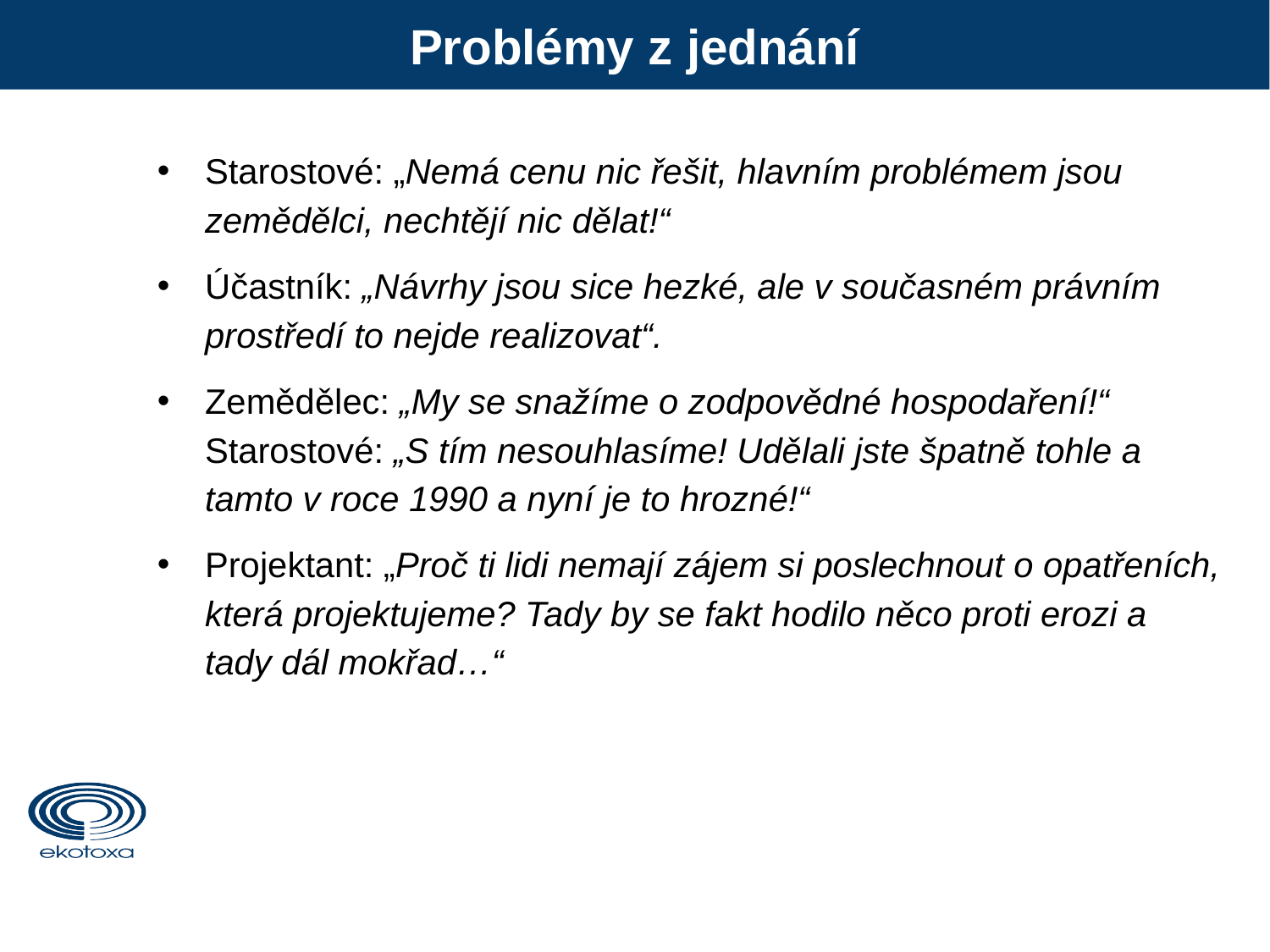

Problémy z jednání
Starostové: „Nemá cenu nic řešit, hlavním problémem jsou zemědělci, nechtějí nic dělat!“
Účastník: „Návrhy jsou sice hezké, ale v současném právním prostředí to nejde realizovat“.
Zemědělec: „My se snažíme o zodpovědné hospodaření!“ Starostové: „S tím nesouhlasíme! Udělali jste špatně tohle a tamto v roce 1990 a nyní je to hrozné!“
Projektant: „Proč ti lidi nemají zájem si poslechnout o opatřeních, která projektujeme? Tady by se fakt hodilo něco proti erozi a tady dál mokřad…“

3